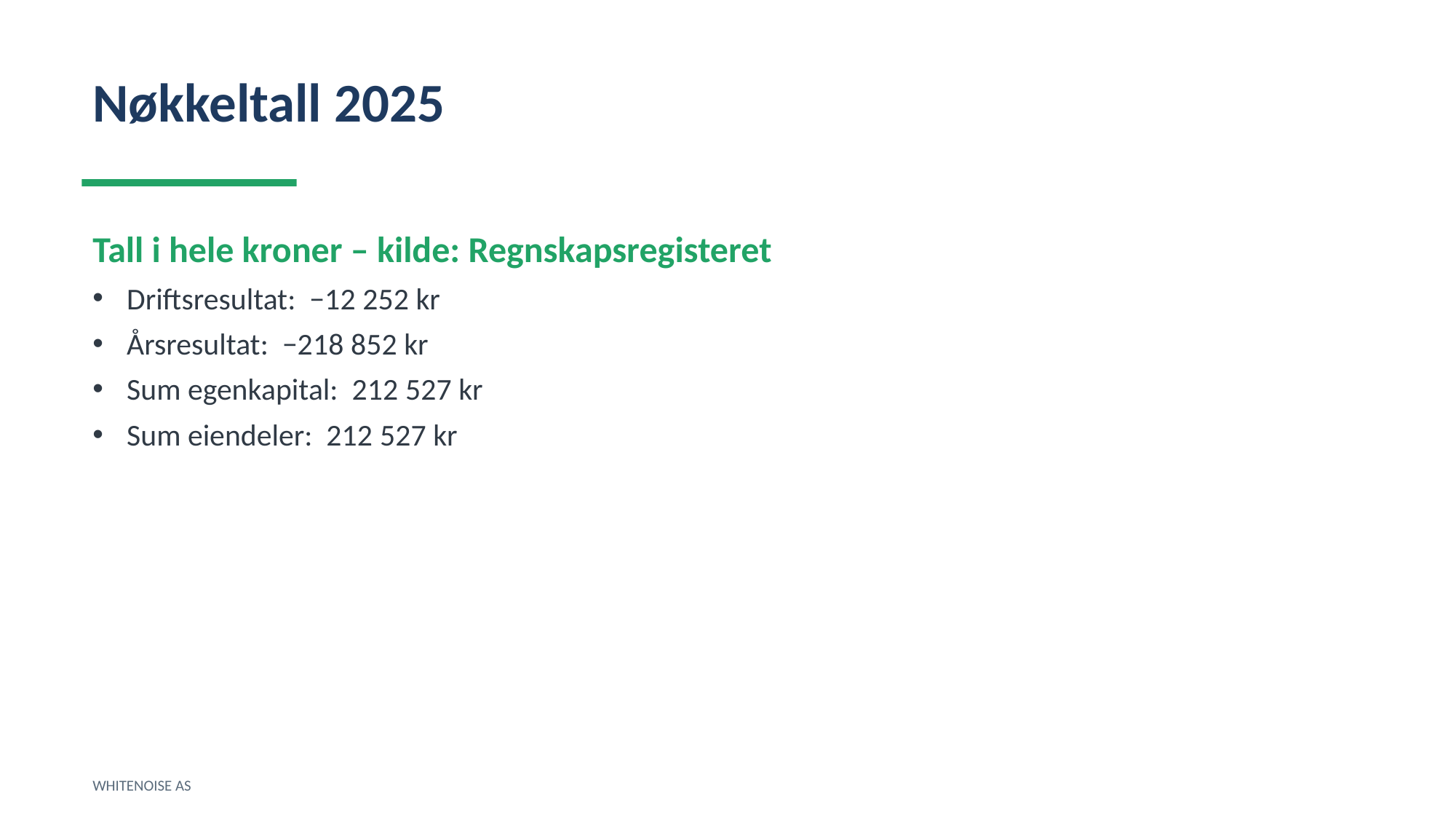

Nøkkeltall 2025

Tall i hele kroner – kilde: Regnskapsregisteret
Driftsresultat:  −12 252 kr
Årsresultat:  −218 852 kr
Sum egenkapital:  212 527 kr
Sum eiendeler:  212 527 kr
WHITENOISE AS